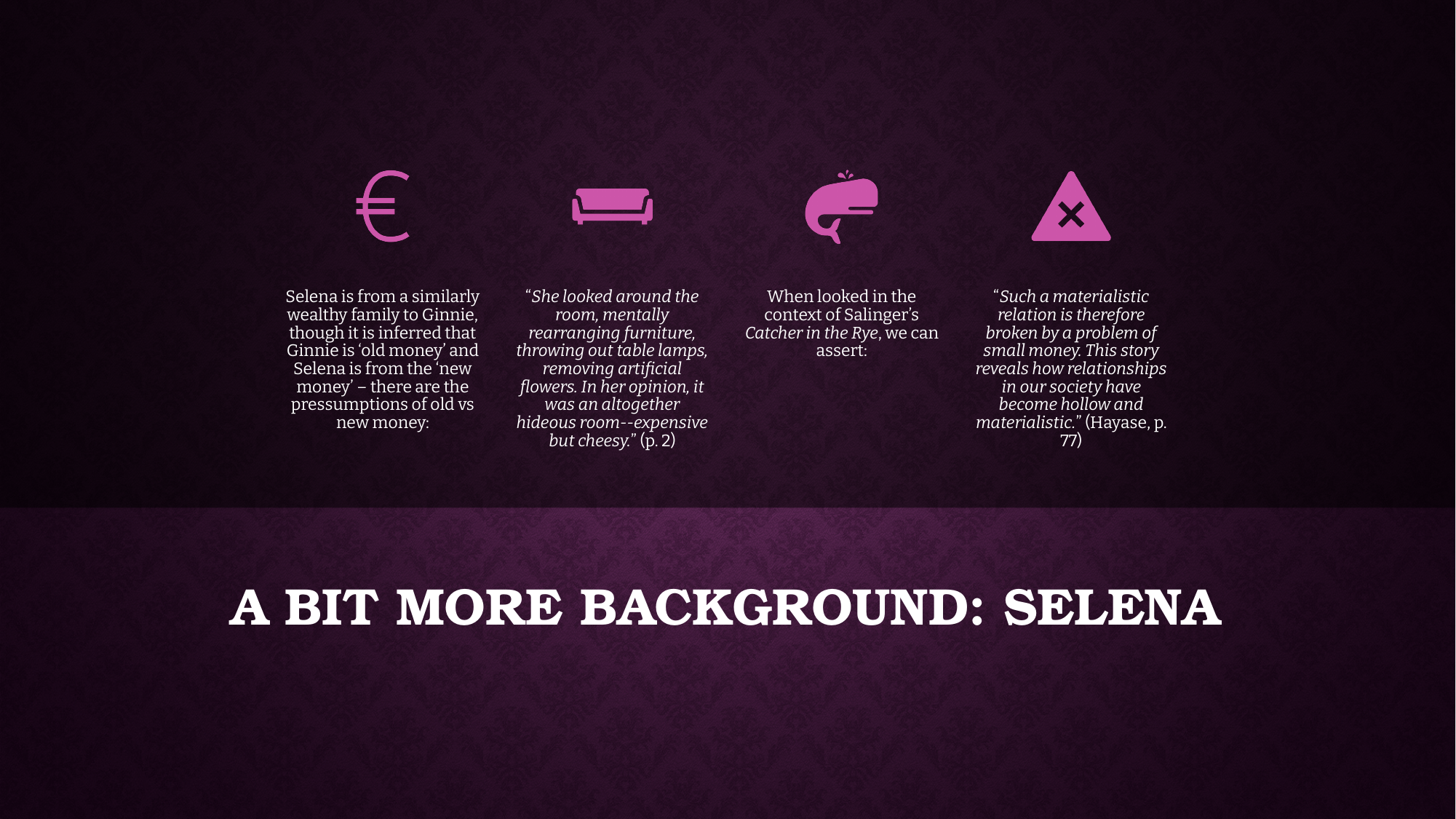

Selena is from a similarly wealthy family to Ginnie, though it is inferred that Ginnie is ‘old money’ and Selena is from the ‘new money’ – there are the pressumptions of old vs new money:
“She looked around the room, mentally rearranging furniture, throwing out table lamps, removing artificial flowers. In her opinion, it was an altogether hideous room--expensive but cheesy.” (p. 2)
When looked in the context of Salinger’s Catcher in the Rye, we can assert:
“Such a materialistic relation is therefore broken by a problem of small money. This story reveals how relationships in our society have become hollow and materialistic.” (Hayase, p. 77)
# A BIT MORE BACKGROUND: SELENA